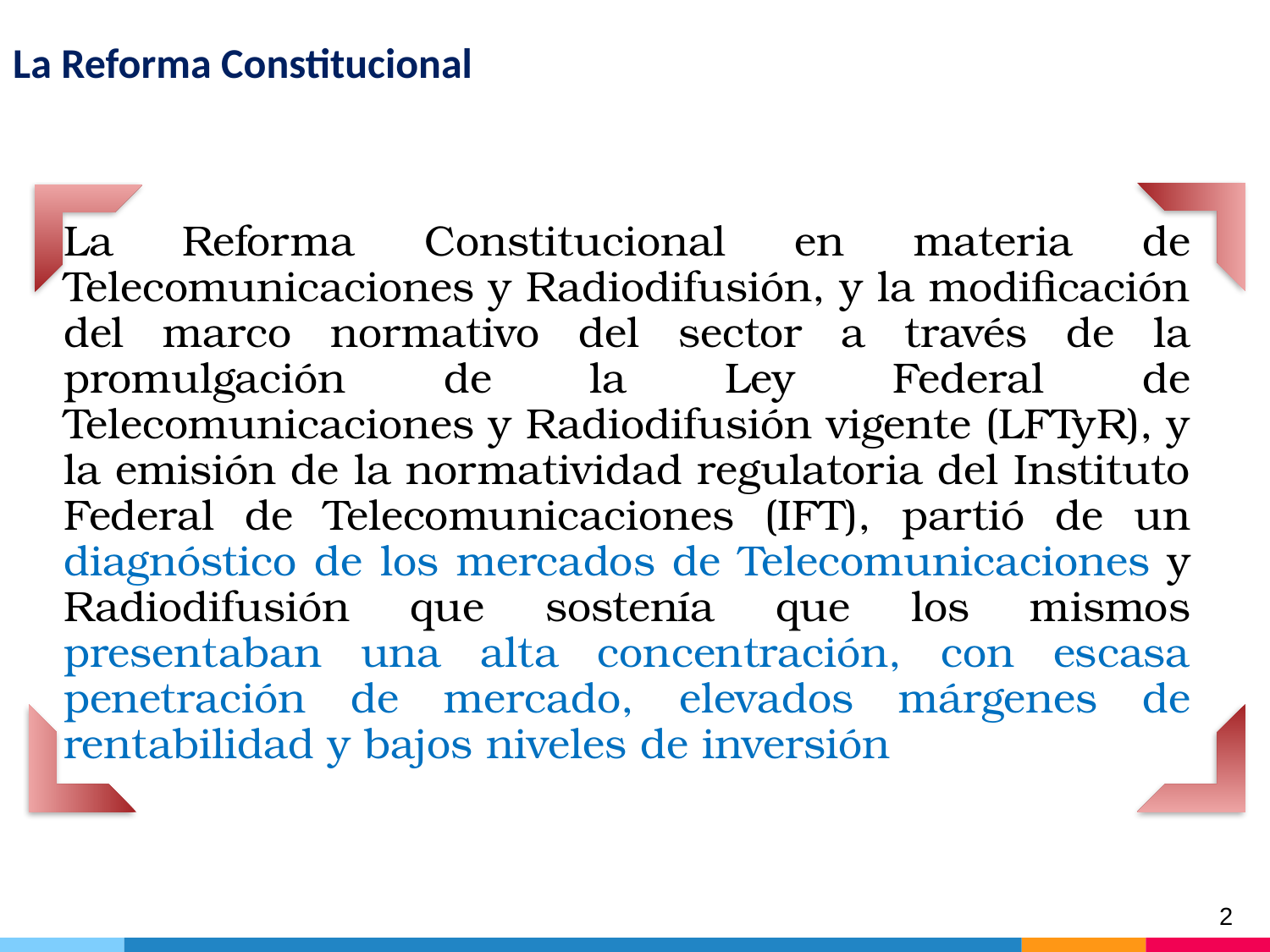

# La Reforma Constitucional
La Reforma Constitucional en materia de Telecomunicaciones y Radiodifusión, y la modificación del marco normativo del sector a través de la promulgación de la Ley Federal de Telecomunicaciones y Radiodifusión vigente (LFTyR), y la emisión de la normatividad regulatoria del Instituto Federal de Telecomunicaciones (IFT), partió de un diagnóstico de los mercados de Telecomunicaciones y Radiodifusión que sostenía que los mismos presentaban una alta concentración, con escasa penetración de mercado, elevados márgenes de rentabilidad y bajos niveles de inversión

2